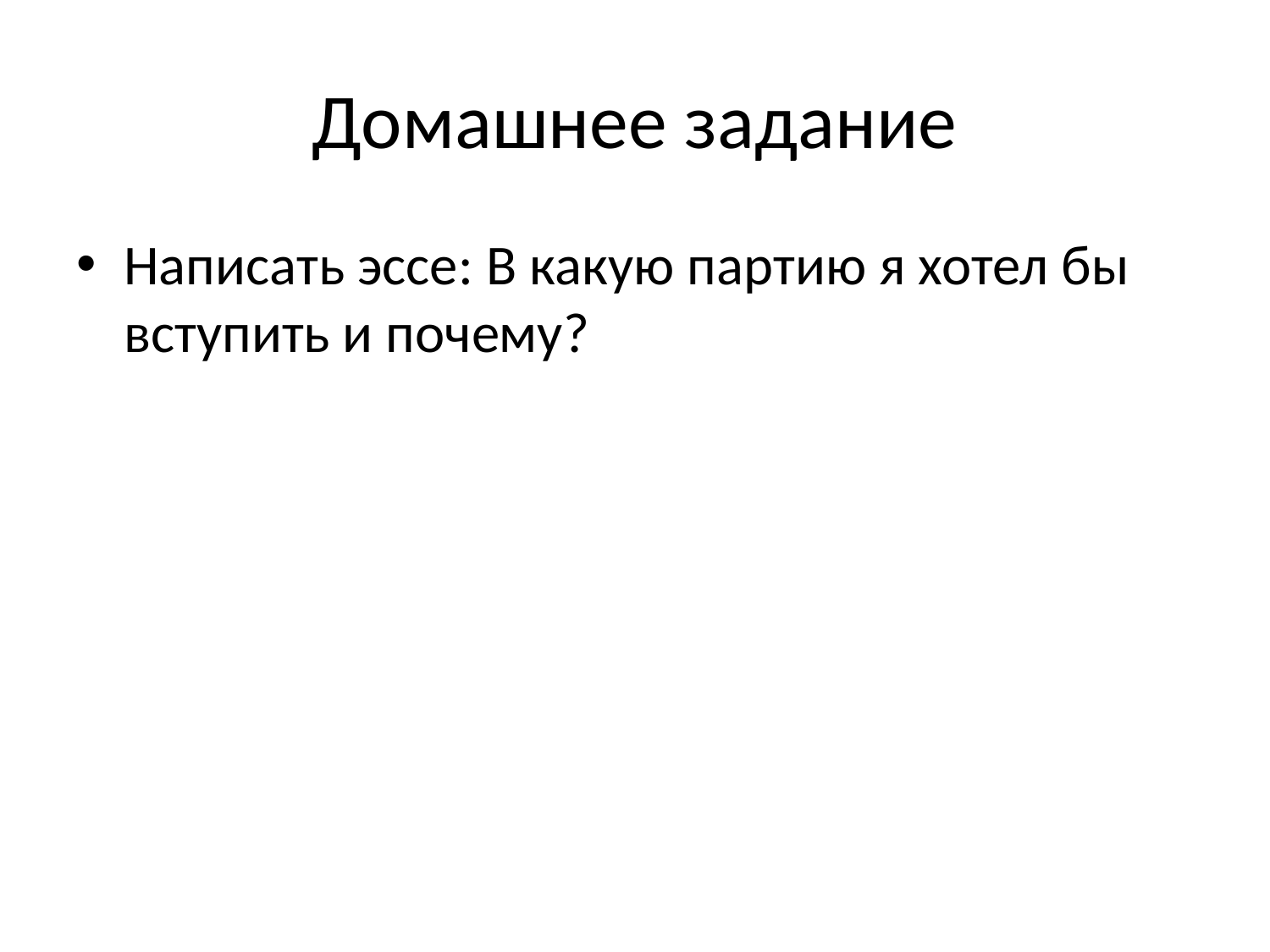

# Домашнее задание
Написать эссе: В какую партию я хотел бы вступить и почему?